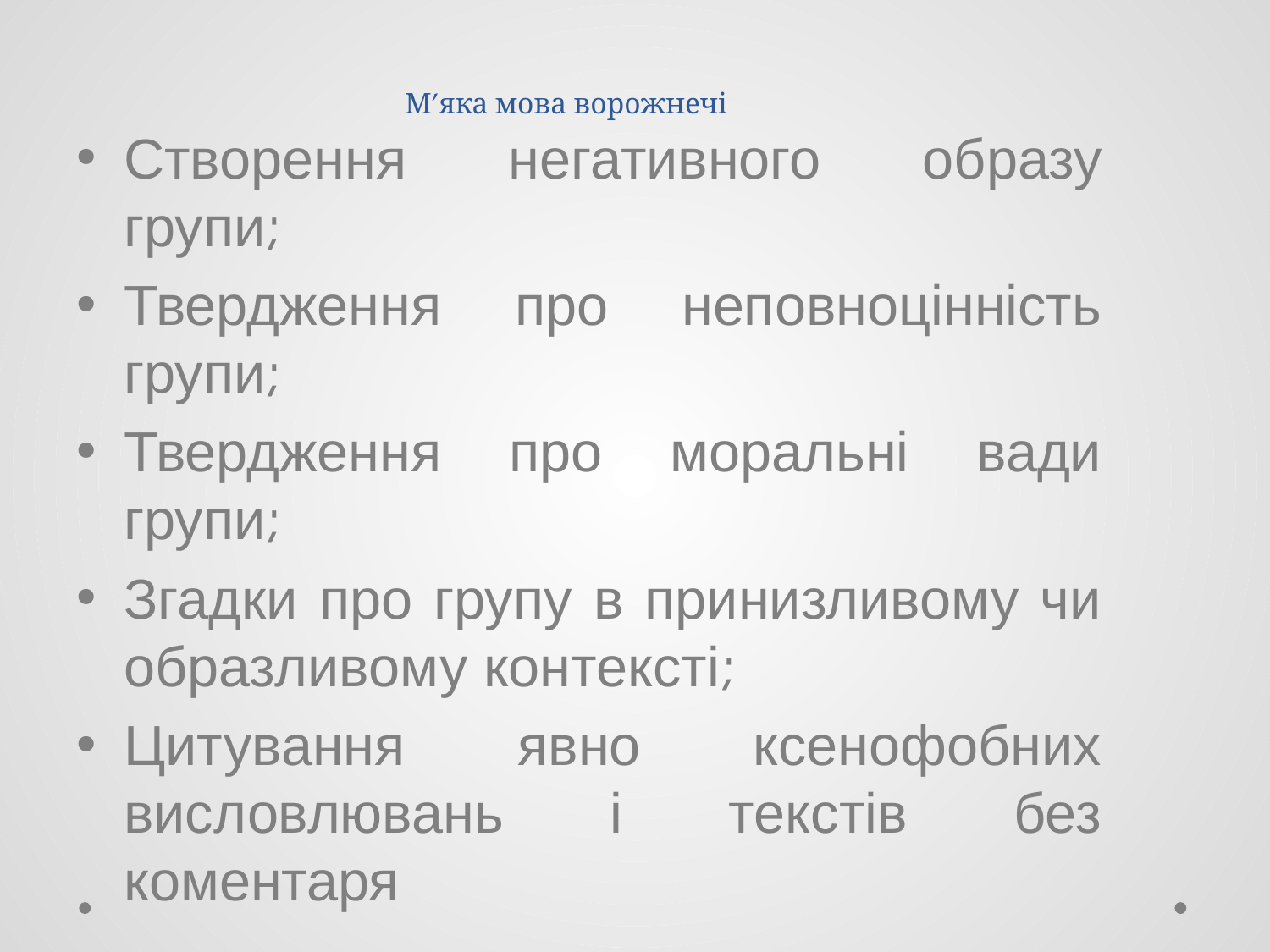

# М’яка мова ворожнечі
Створення негативного образу групи;
Твердження про неповноцінність групи;
Твердження про моральні вади групи;
Згадки про групу в принизливому чи образливому контексті;
Цитування явно ксенофобних висловлювань і текстів без коментаря